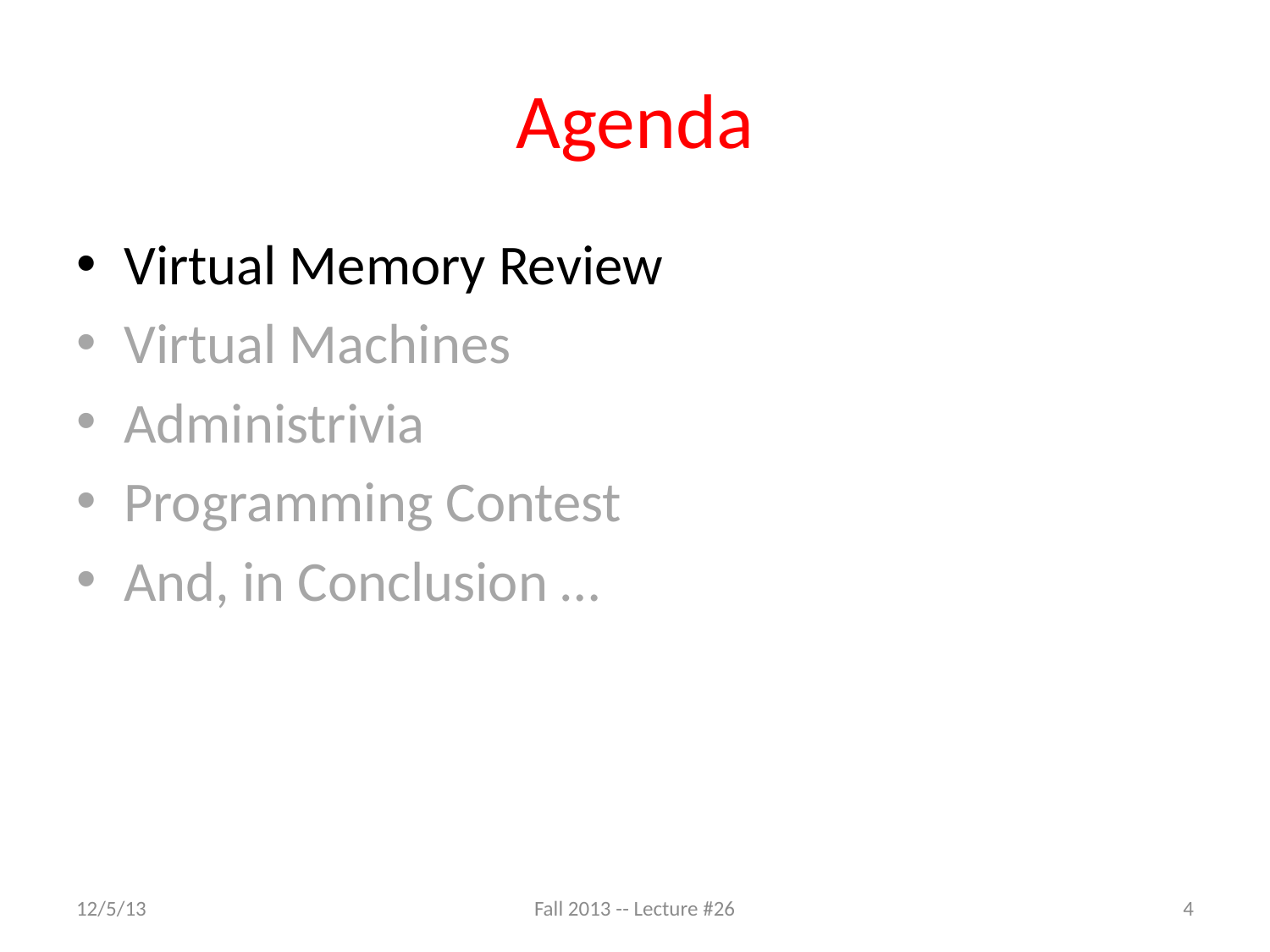

# Agenda
Virtual Memory Review
Virtual Machines
Administrivia
Programming Contest
And, in Conclusion …
12/5/13
Fall 2013 -- Lecture #26
4